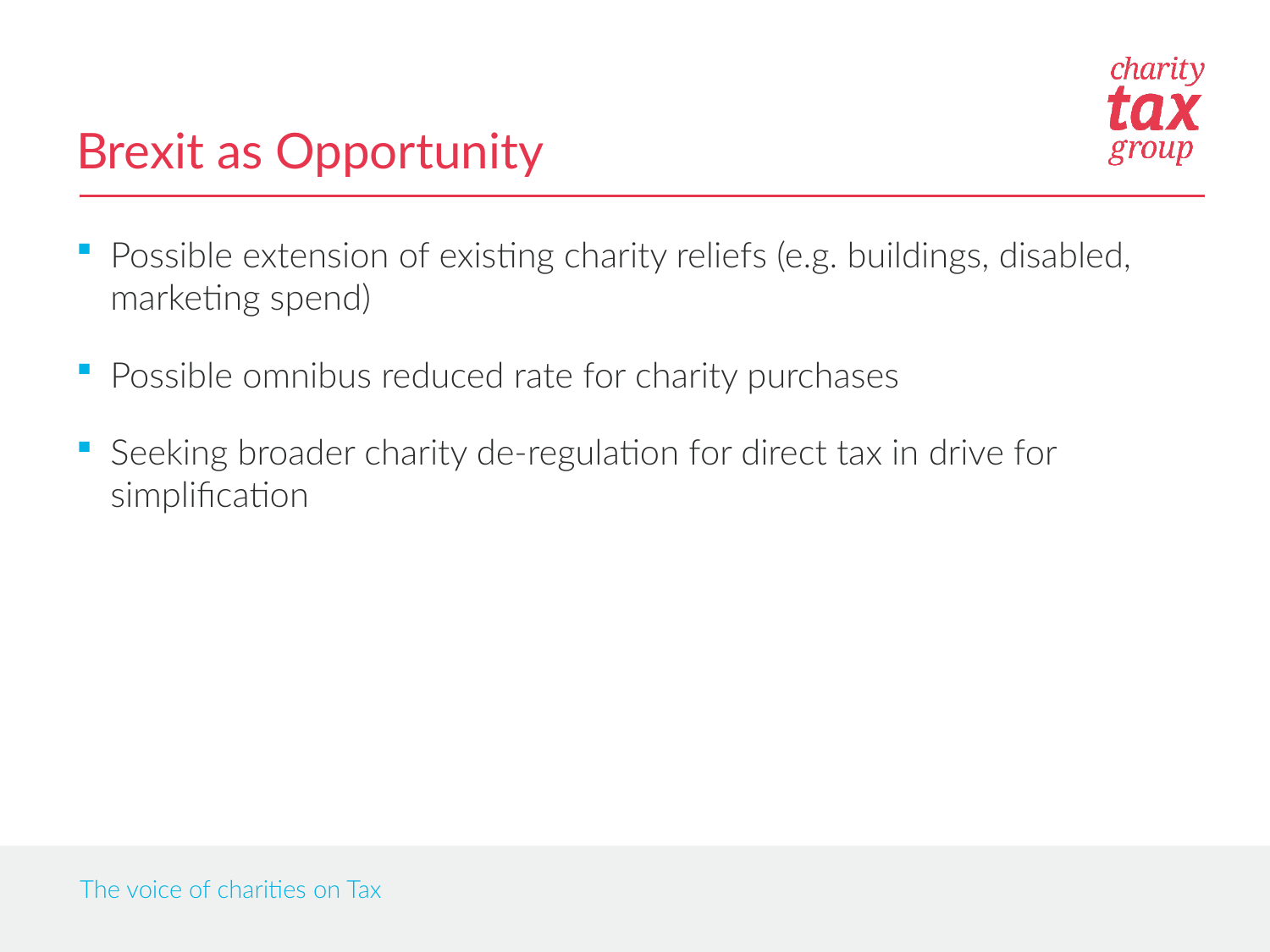

# Brexit as Opportunity
Possible extension of existing charity reliefs (e.g. buildings, disabled, marketing spend)
Possible omnibus reduced rate for charity purchases
Seeking broader charity de-regulation for direct tax in drive for simplification

The voice of charities on Tax